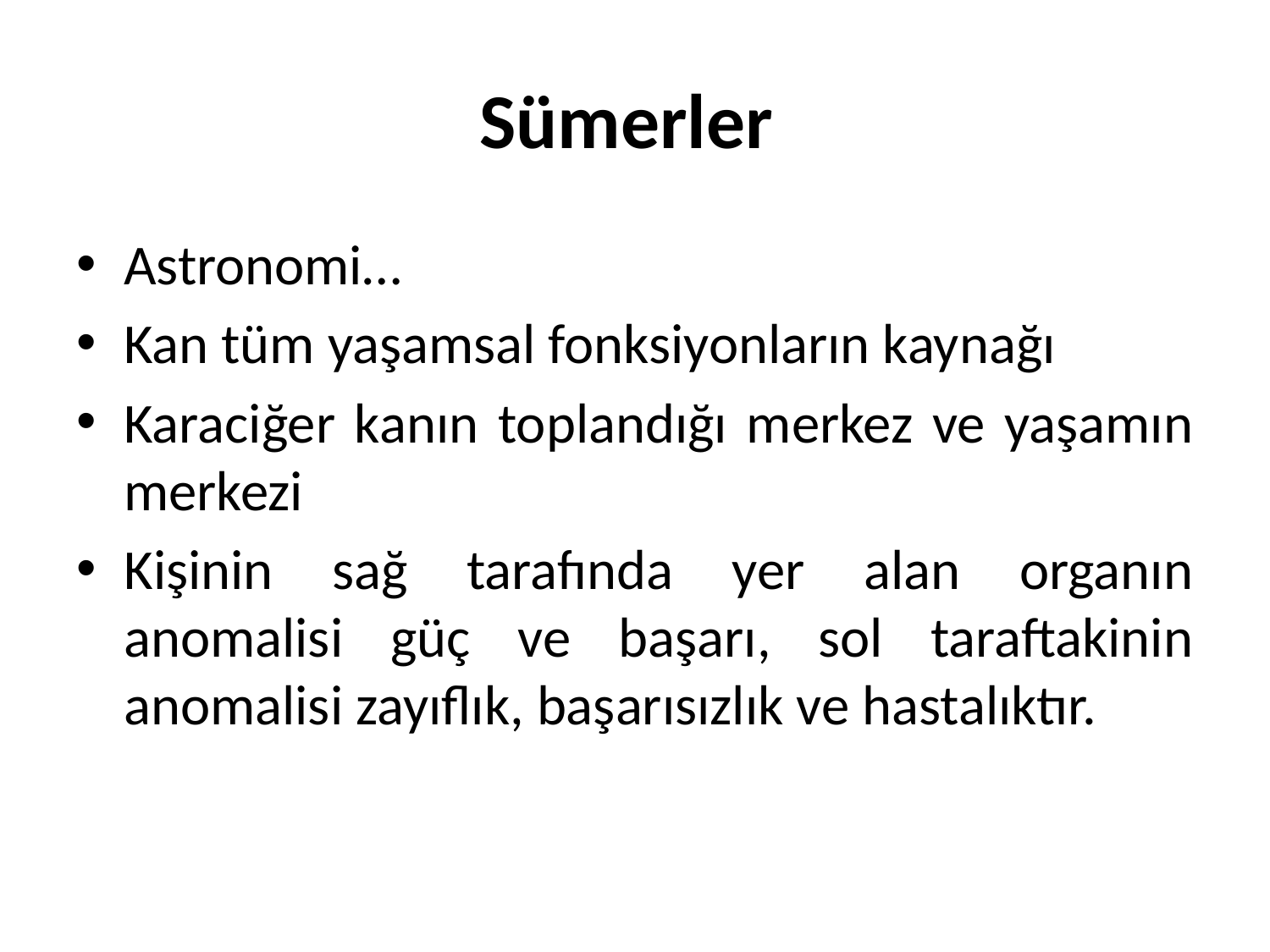

# Sümerler
Astronomi…
Kan tüm yaşamsal fonksiyonların kaynağı
Karaciğer kanın toplandığı merkez ve yaşamın merkezi
Kişinin sağ tarafında yer alan organın anomalisi güç ve başarı, sol taraftakinin anomalisi zayıflık, başarısızlık ve hastalıktır.